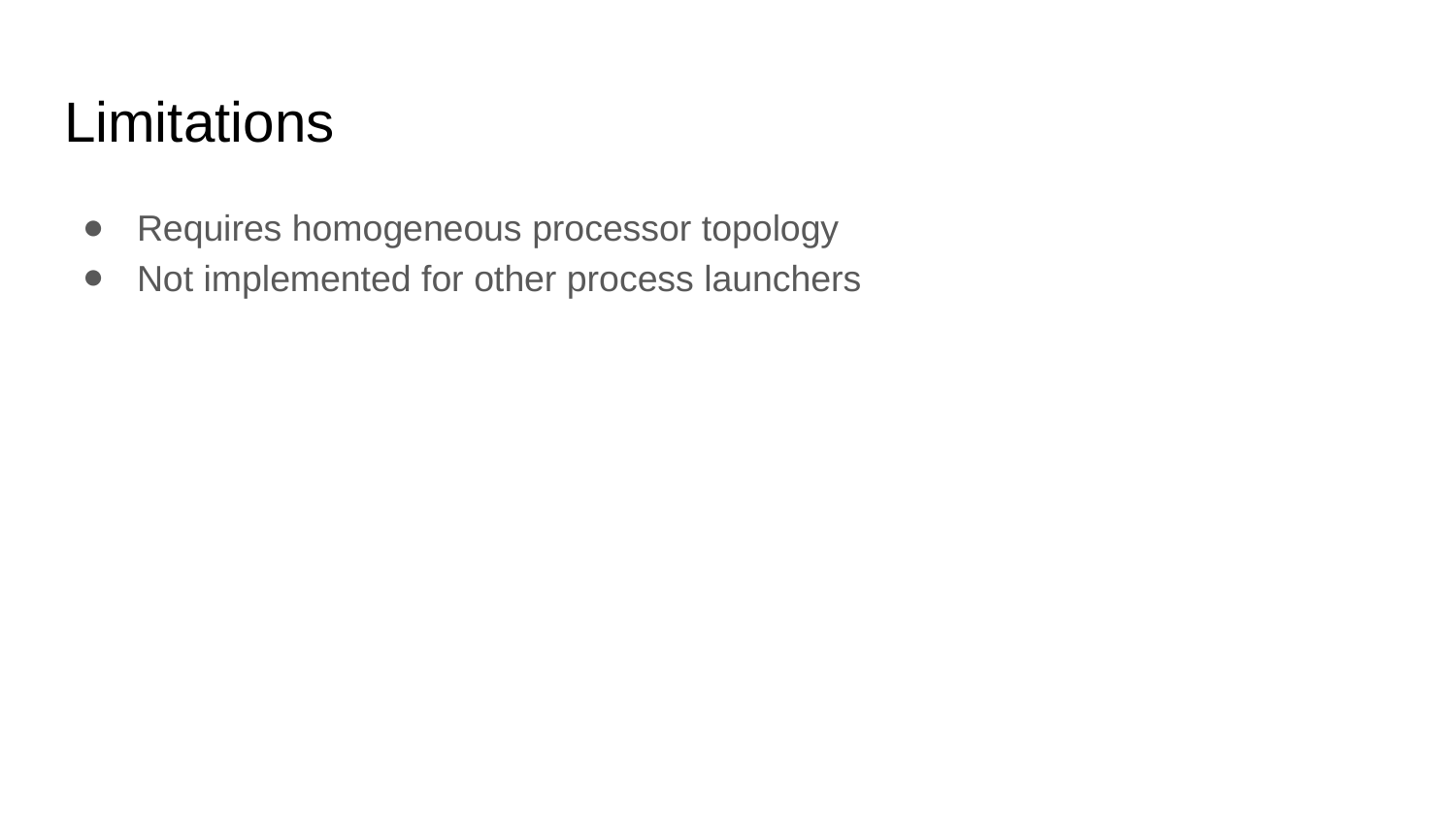

# Limitations
Requires homogeneous processor topology
Not implemented for other process launchers